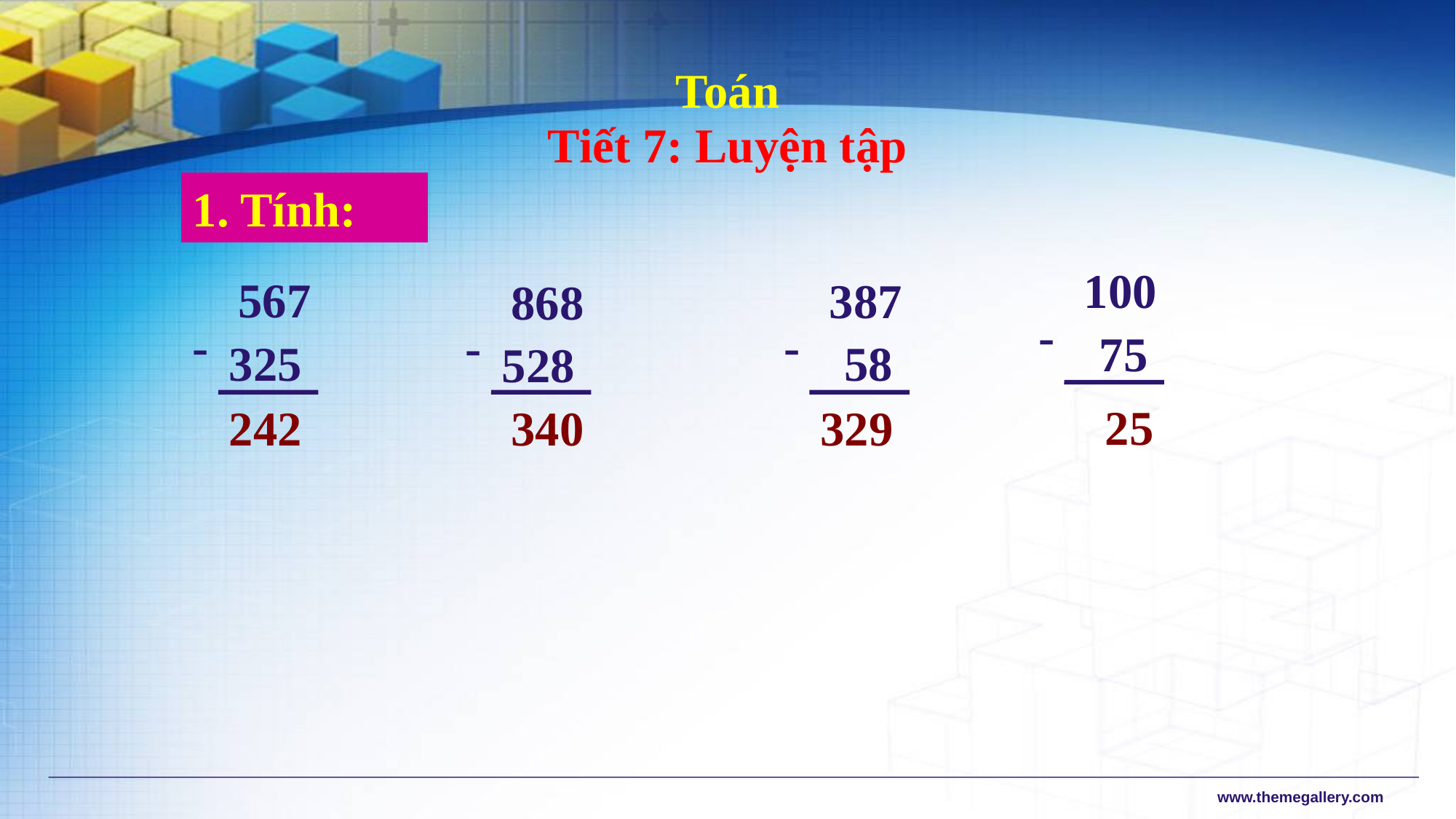

Toán
Tiết 7: Luyện tập
1. Tính:
100
567
387
868
-
-
-
-
  75
325
  58
528

 25

242
340
329
www.themegallery.com